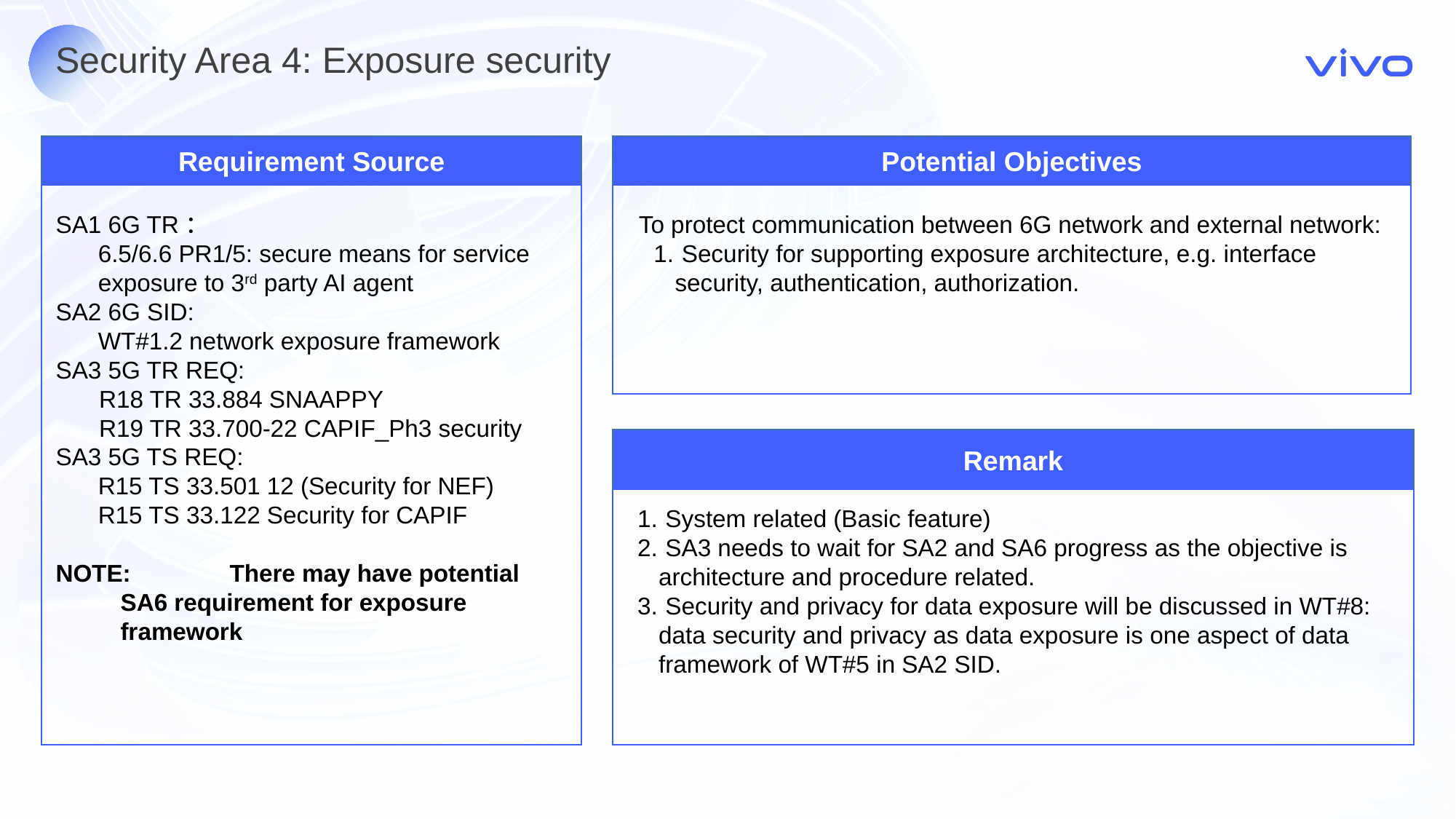

Security Area 4: Exposure security
Requirement Source
Potential Objectives

 To protect communication between 6G network and external network:
 Security for supporting exposure architecture, e.g. interface security, authentication, authorization.

SA1 6G TR：
6.5/6.6 PR1/5: secure means for service exposure to 3rd party AI agent
SA2 6G SID:
WT#1.2 network exposure framework
SA3 5G TR REQ:
R18 TR 33.884 SNAAPPY
R19 TR 33.700-22 CAPIF_Ph3 security
SA3 5G TS REQ:
R15 TS 33.501 12 (Security for NEF)
R15 TS 33.122 Security for CAPIF

NOTE: 	There may have potential SA6 requirement for exposure framework
Remark

 System related (Basic feature)
 SA3 needs to wait for SA2 and SA6 progress as the objective is architecture and procedure related.
 Security and privacy for data exposure will be discussed in WT#8: data security and privacy as data exposure is one aspect of data framework of WT#5 in SA2 SID.